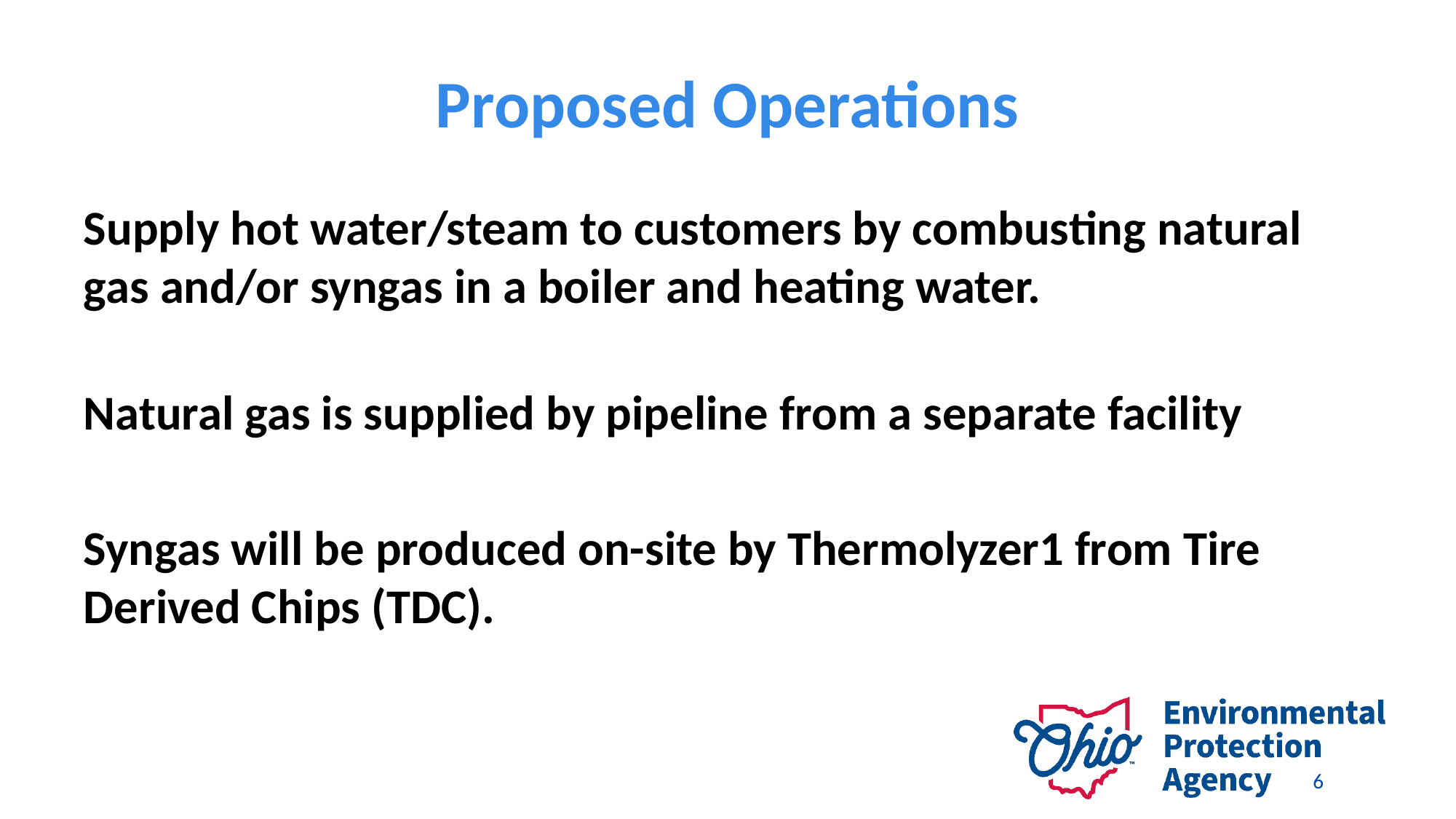

# Proposed Operations
Supply hot water/steam to customers by combusting natural gas and/or syngas in a boiler and heating water.
Natural gas is supplied by pipeline from a separate facility

Syngas will be produced on-site by Thermolyzer1 from Tire Derived Chips (TDC).